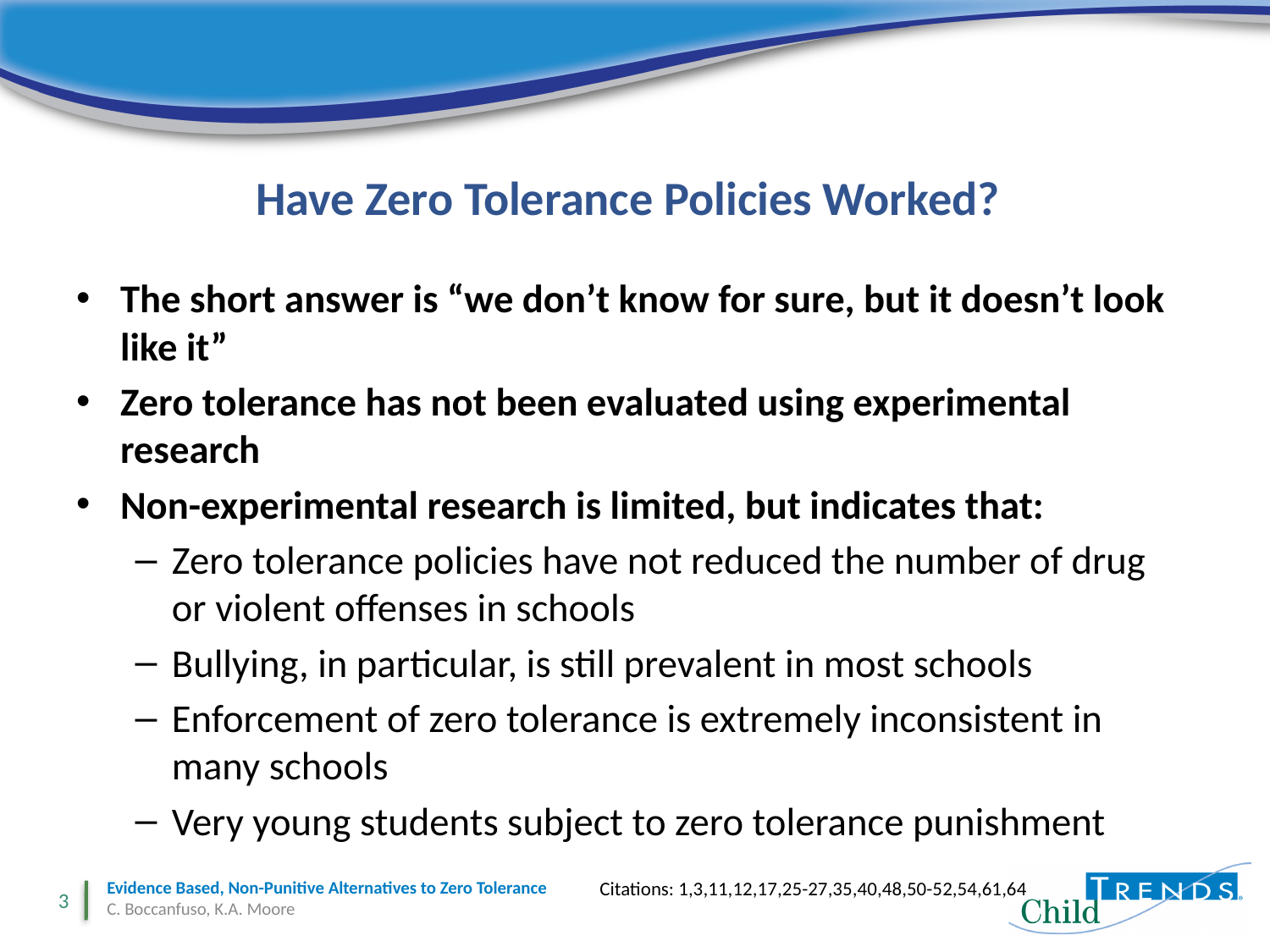

# Have Zero Tolerance Policies Worked?
The short answer is “we don’t know for sure, but it doesn’t look like it”
Zero tolerance has not been evaluated using experimental research
Non-experimental research is limited, but indicates that:
Zero tolerance policies have not reduced the number of drug or violent offenses in schools
Bullying, in particular, is still prevalent in most schools
Enforcement of zero tolerance is extremely inconsistent in many schools
Very young students subject to zero tolerance punishment

Citations: 1,3,11,12,17,25-27,35,40,48,50-52,54,61,64